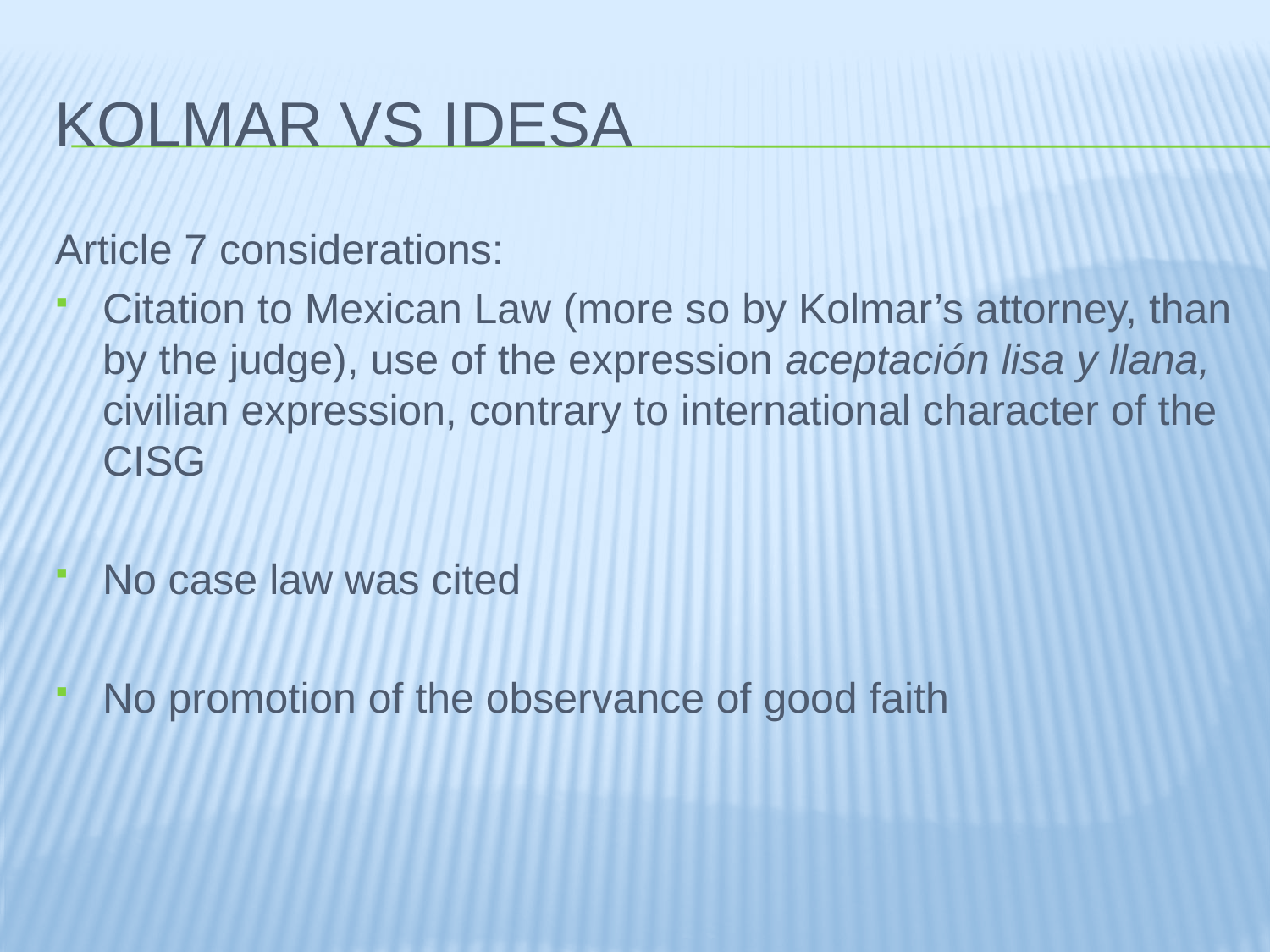

# Kolmar vs idesa
Article 7 considerations:
Citation to Mexican Law (more so by Kolmar’s attorney, than by the judge), use of the expression aceptación lisa y llana, civilian expression, contrary to international character of the CISG

No case law was cited

No promotion of the observance of good faith